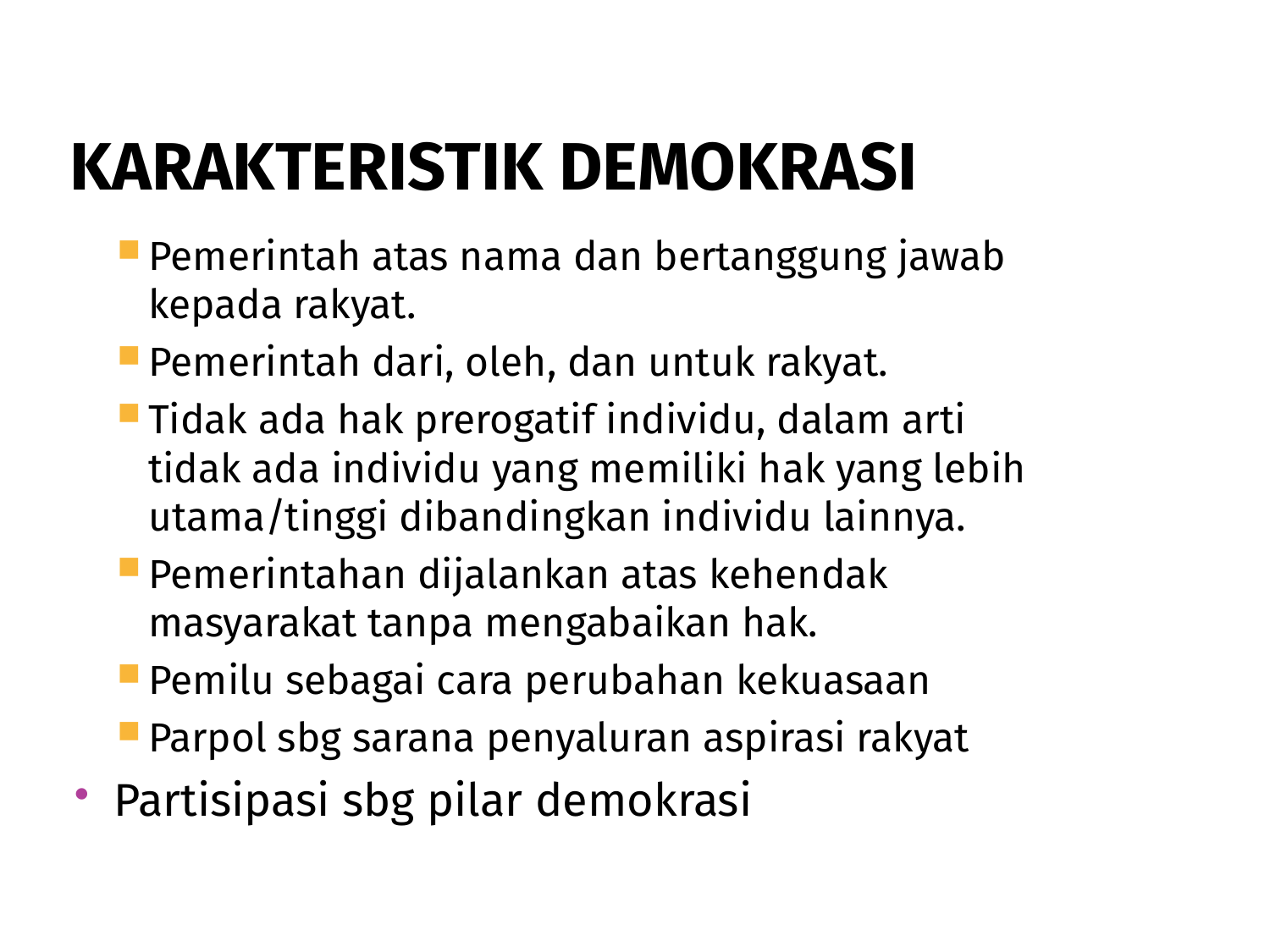

# Karakteristik demokrasi
Pemerintah atas nama dan bertanggung jawab kepada rakyat.
Pemerintah dari, oleh, dan untuk rakyat.
Tidak ada hak prerogatif individu, dalam arti tidak ada individu yang memiliki hak yang lebih utama/tinggi dibandingkan individu lainnya.
Pemerintahan dijalankan atas kehendak masyarakat tanpa mengabaikan hak.
Pemilu sebagai cara perubahan kekuasaan
Parpol sbg sarana penyaluran aspirasi rakyat
Partisipasi sbg pilar demokrasi